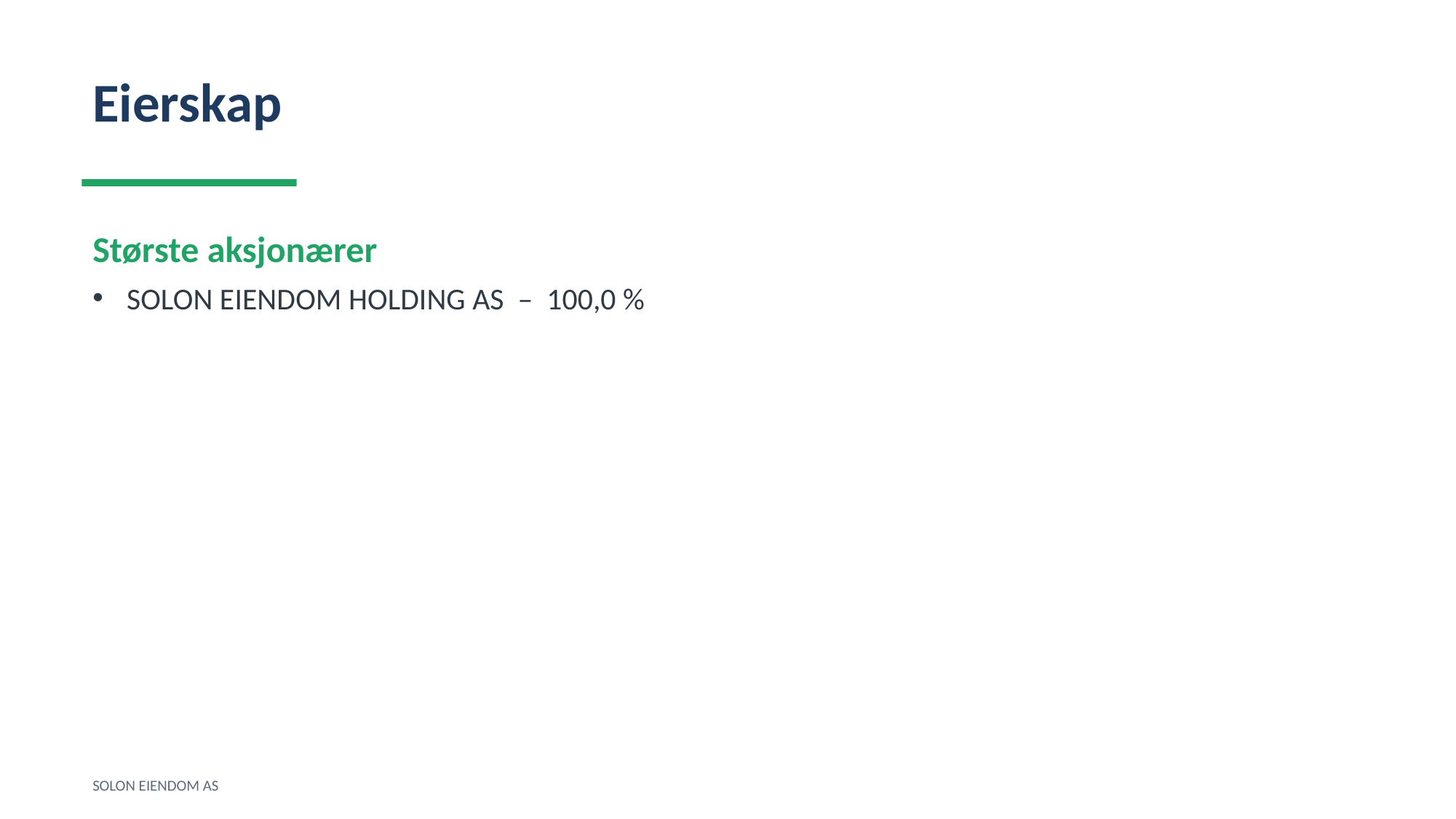

Eierskap

Største aksjonærer
SOLON EIENDOM HOLDING AS  –  100,0 %
SOLON EIENDOM AS